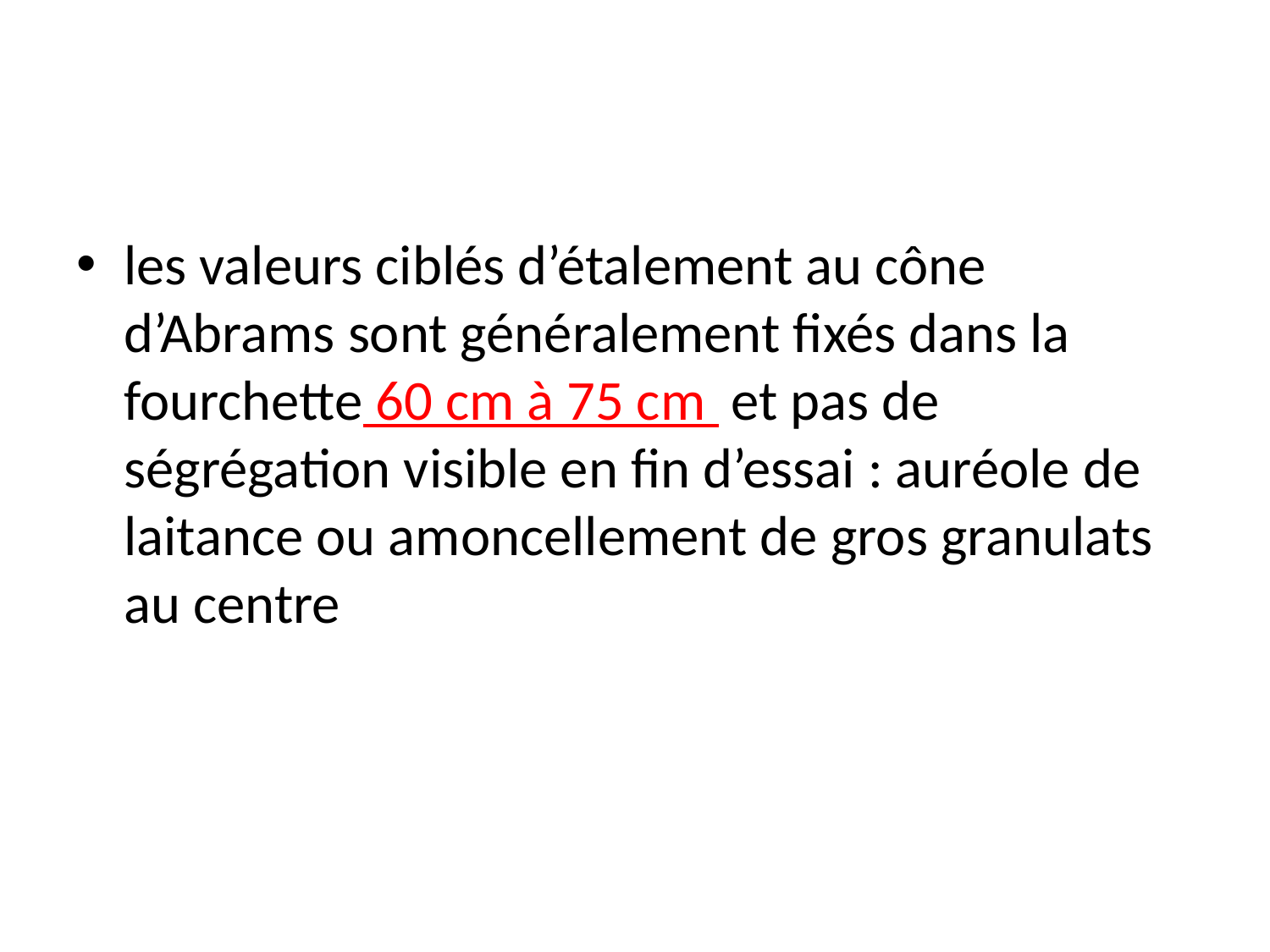

#
les valeurs ciblés d’étalement au cône d’Abrams sont généralement fixés dans la fourchette 60 cm à 75 cm  et pas de ségrégation visible en fin d’essai : auréole de laitance ou amoncellement de gros granulats au centre